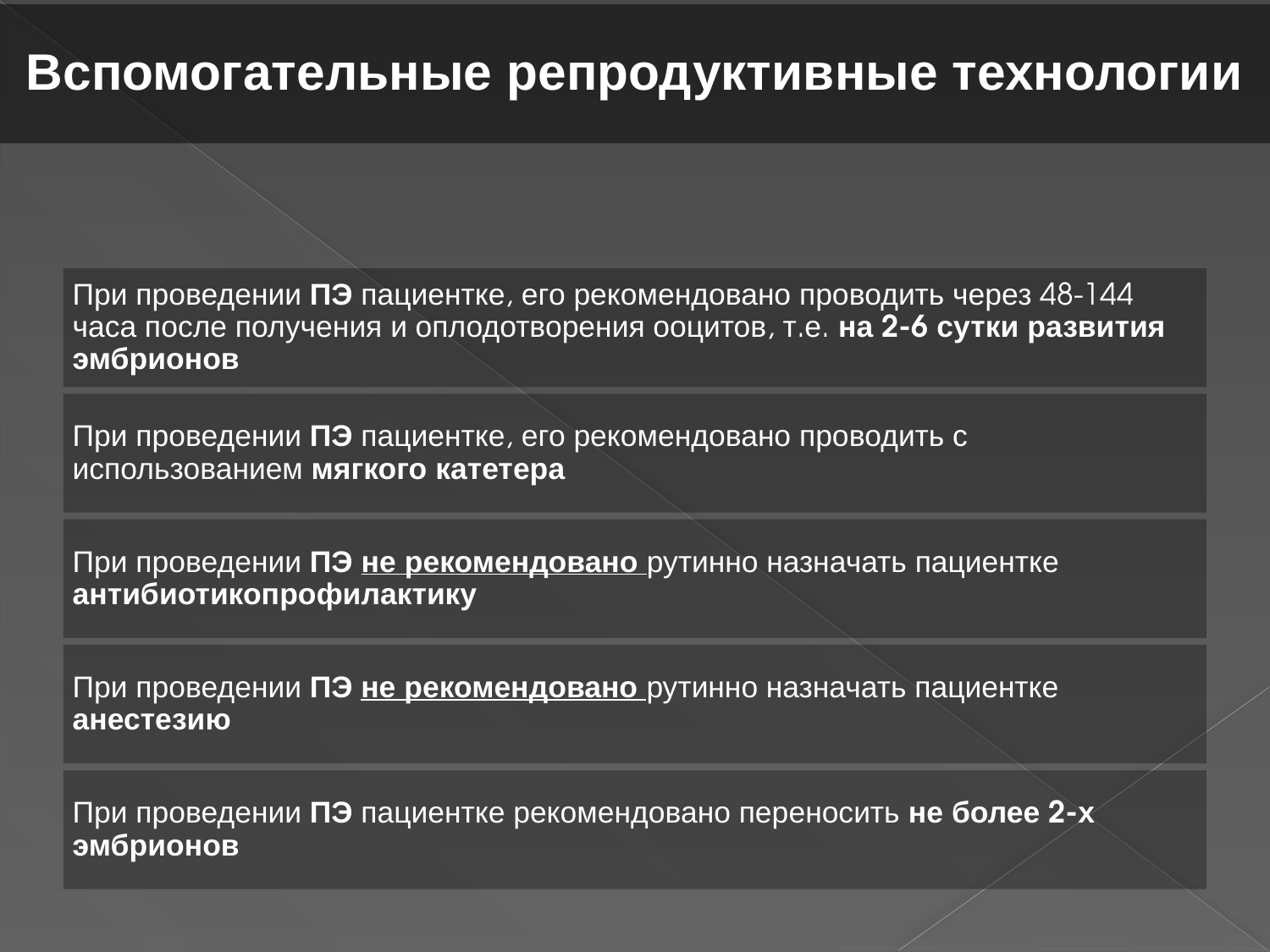

Вспомогательные репродуктивные технологии
#
При проведении ПЭ пациентке, его рекомендовано проводить через 48-144 часа после получения и оплодотворения ооцитов, т.е. на 2-6 сутки развития эмбрионов
При проведении ПЭ пациентке, его рекомендовано проводить с использованием мягкого катетера
При проведении ПЭ не рекомендовано рутинно назначать пациентке антибиотикопрофилактику
При проведении ПЭ не рекомендовано рутинно назначать пациентке анестезию
При проведении ПЭ пациентке рекомендовано переносить не более 2-х эмбрионов